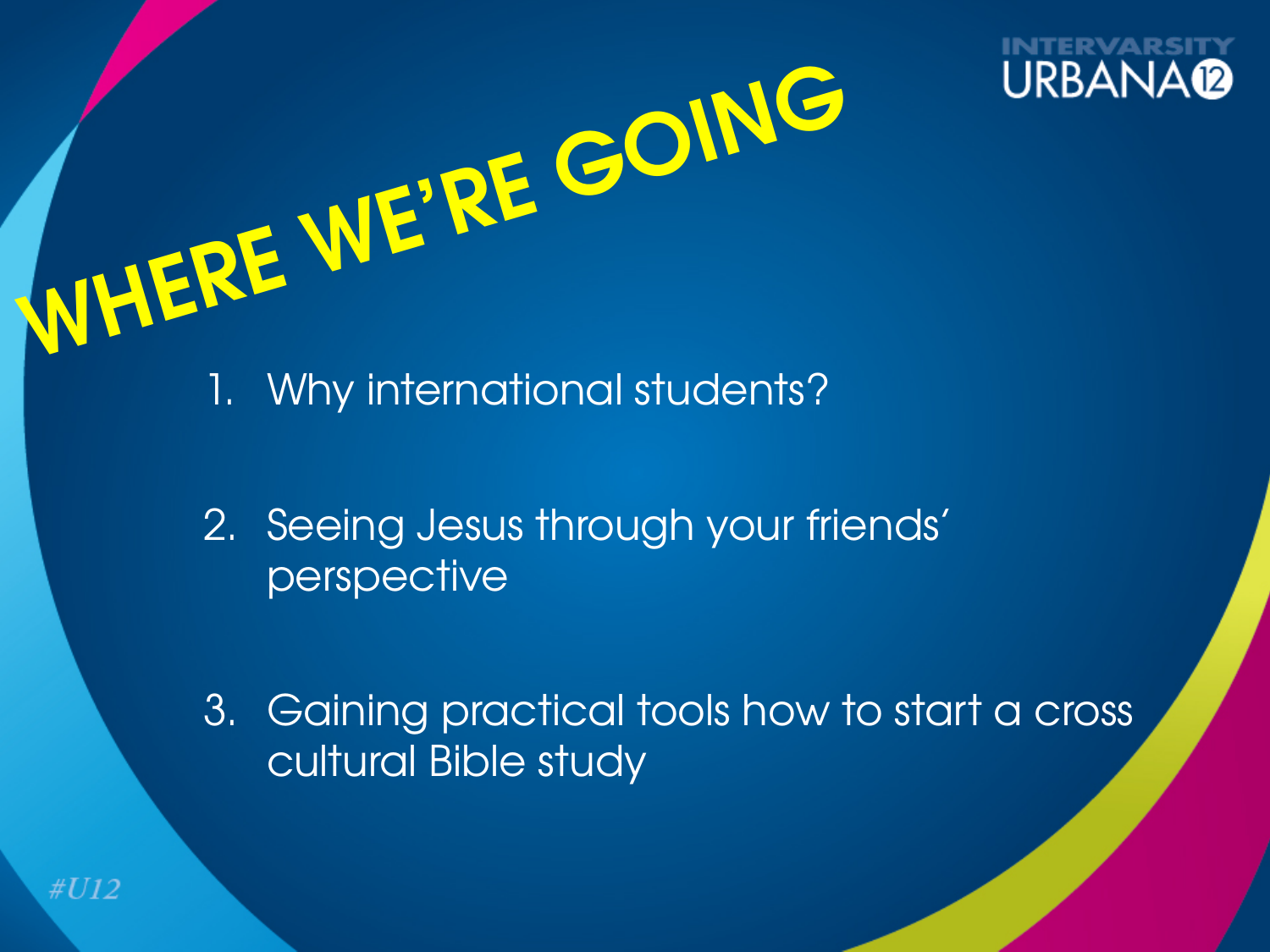

# Where we’re going

Why international students?

Seeing Jesus through your friends’ perspective

Gaining practical tools how to start a cross cultural Bible study